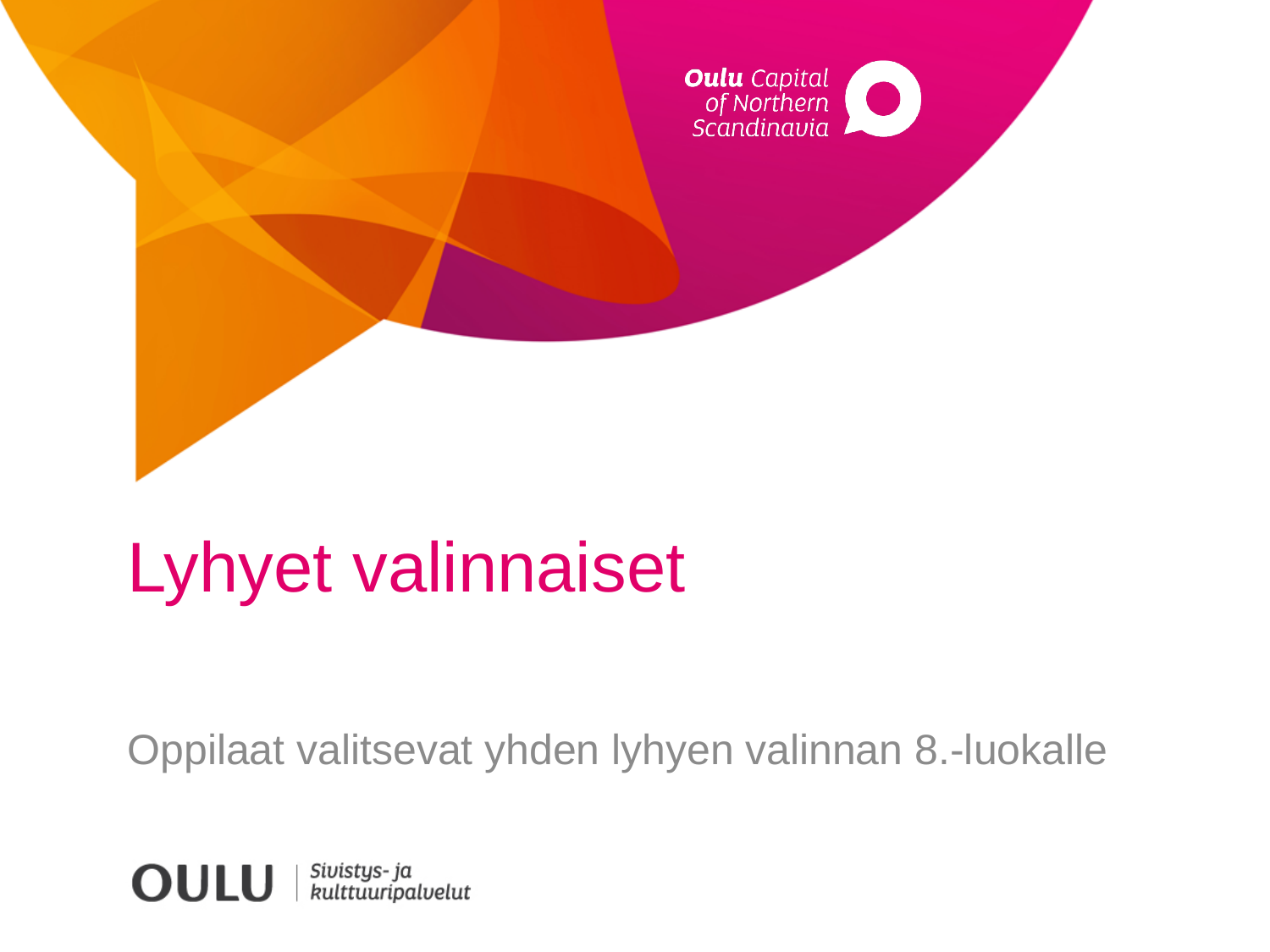

# Lyhyet valinnaiset
Oppilaat valitsevat yhden lyhyen valinnan 8.-luokalle